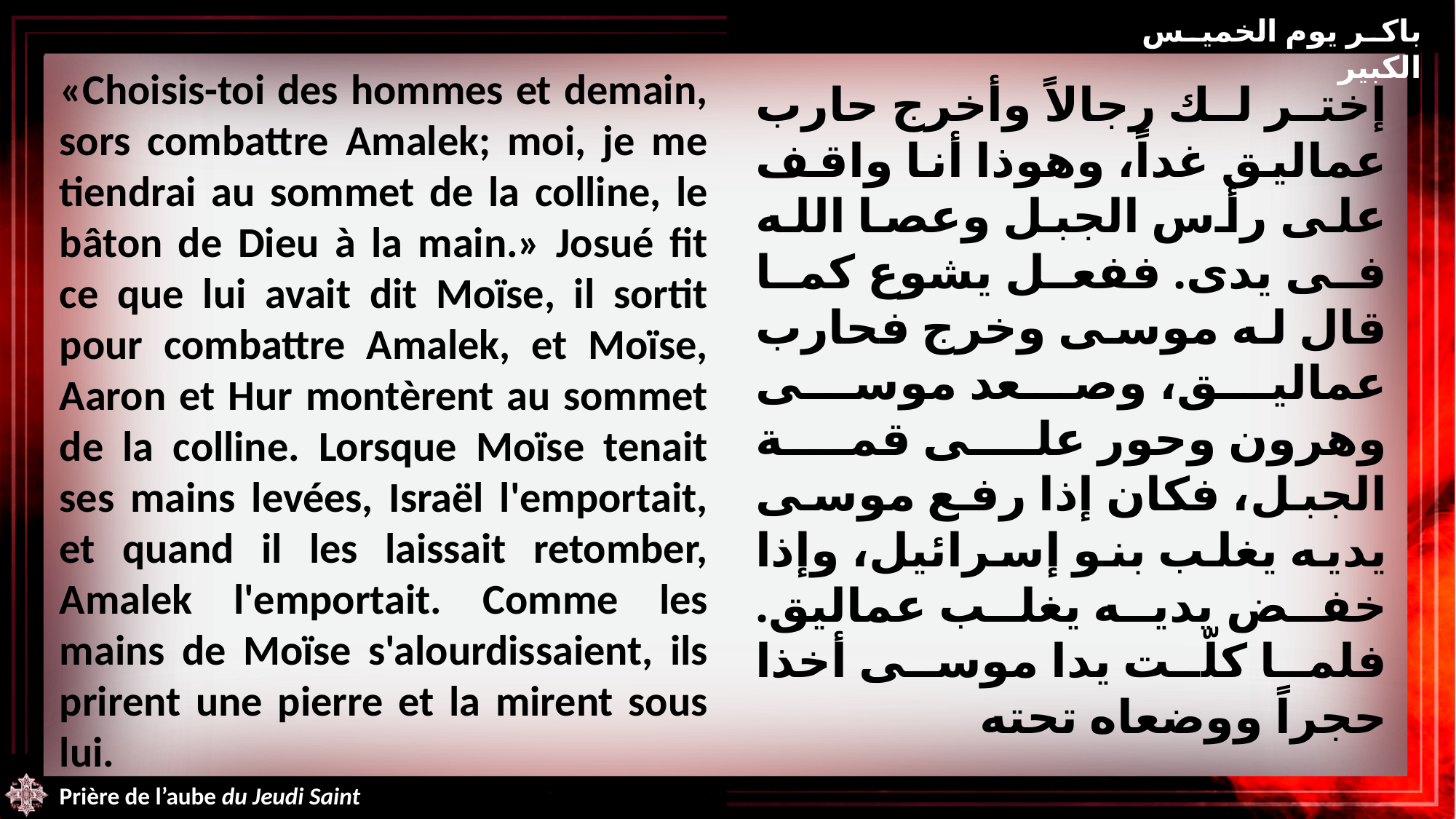

باكر يوم الخميس الكبير
«Choisis-toi des hommes et demain, sors combattre Amalek; moi, je me tiendrai au sommet de la colline, le bâton de Dieu à la main.» Josué fit ce que lui avait dit Moïse, il sortit pour combattre Amalek, et Moïse, Aaron et Hur montèrent au sommet de la colline. Lorsque Moïse tenait ses mains levées, Israël l'emportait, et quand il les laissait retomber, Amalek l'emportait. Comme les mains de Moïse s'alourdissaient, ils prirent une pierre et la mirent sous lui.
إختر لك رجالاً وأخرج حارب عماليق غداً، وهوذا أنا واقف على رأس الجبل وعصا الله فى يدى. ففعل يشوع كما قال له موسى وخرج فحارب عماليق، وصعد موسى وهرون وحور على قمة الجبل، فكان إذا رفع موسى يديه يغلب بنو إسرائيل، وإذا خفض يديه يغلب عماليق. فلما كلّت يدا موسى أخذا حجراً ووضعاه تحته
Prière de l’aube du Jeudi Saint